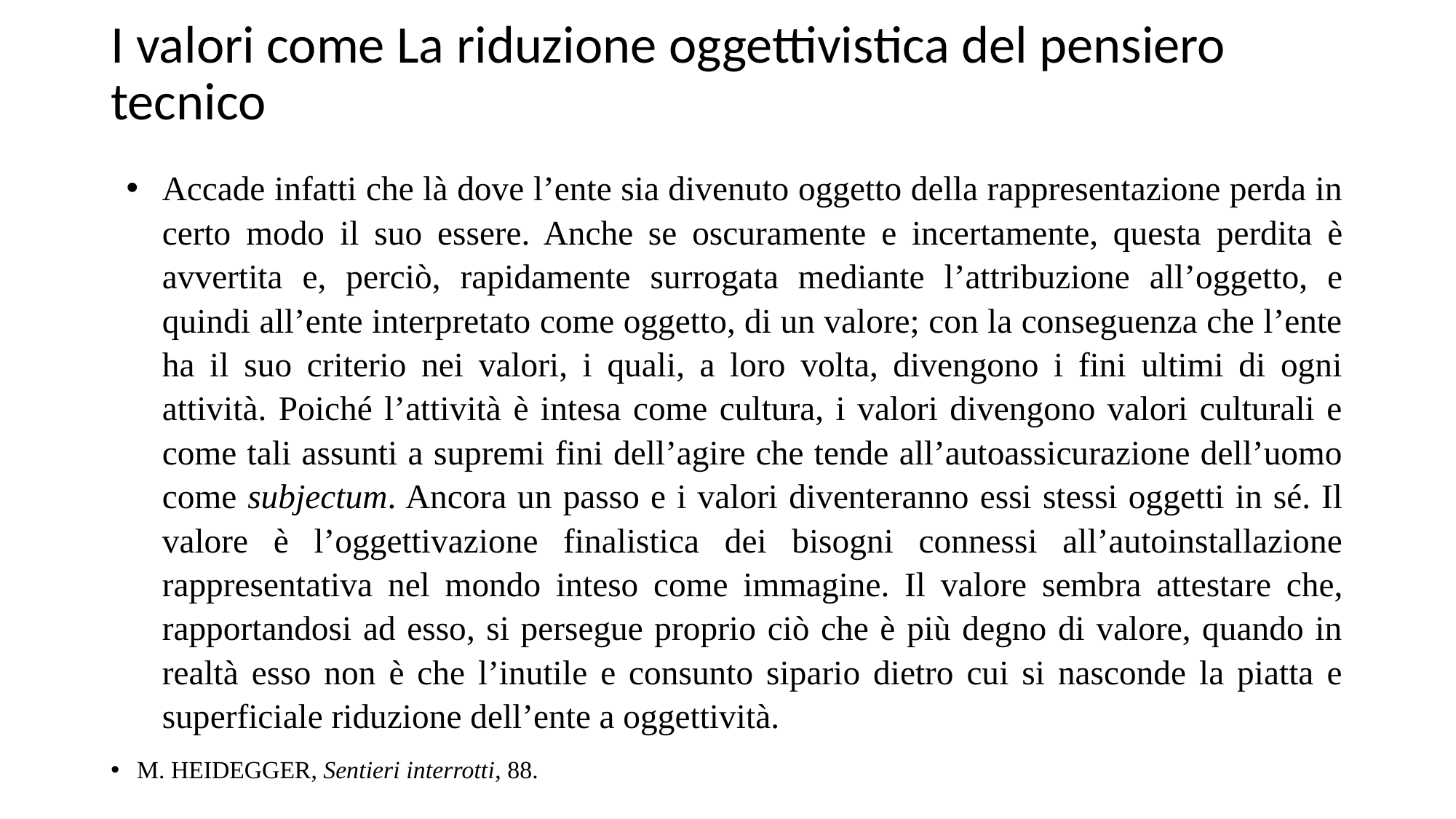

# I valori come La riduzione oggettivistica del pensiero tecnico
Accade infatti che là dove l’ente sia divenuto oggetto della rappresentazione perda in certo modo il suo essere. Anche se oscuramente e incertamente, questa perdita è avvertita e, perciò, rapidamente surrogata mediante l’attribuzione all’oggetto, e quindi all’ente interpretato come oggetto, di un valore; con la conseguenza che l’ente ha il suo criterio nei valori, i quali, a loro volta, divengono i fini ultimi di ogni attività. Poiché l’attività è intesa come cultura, i valori divengono valori culturali e come tali assunti a supremi fini dell’agire che tende all’autoassicurazione dell’uomo come subjectum. Ancora un passo e i valori diventeranno essi stessi oggetti in sé. Il valore è l’oggettivazione finalistica dei bisogni connessi all’autoinstallazione rappresentativa nel mondo inteso come immagine. Il valore sembra attestare che, rapportandosi ad esso, si persegue proprio ciò che è più degno di valore, quando in realtà esso non è che l’inutile e consunto sipario dietro cui si nasconde la piatta e superficiale riduzione dell’ente a oggettività.
M. Heidegger, Sentieri interrotti, 88.